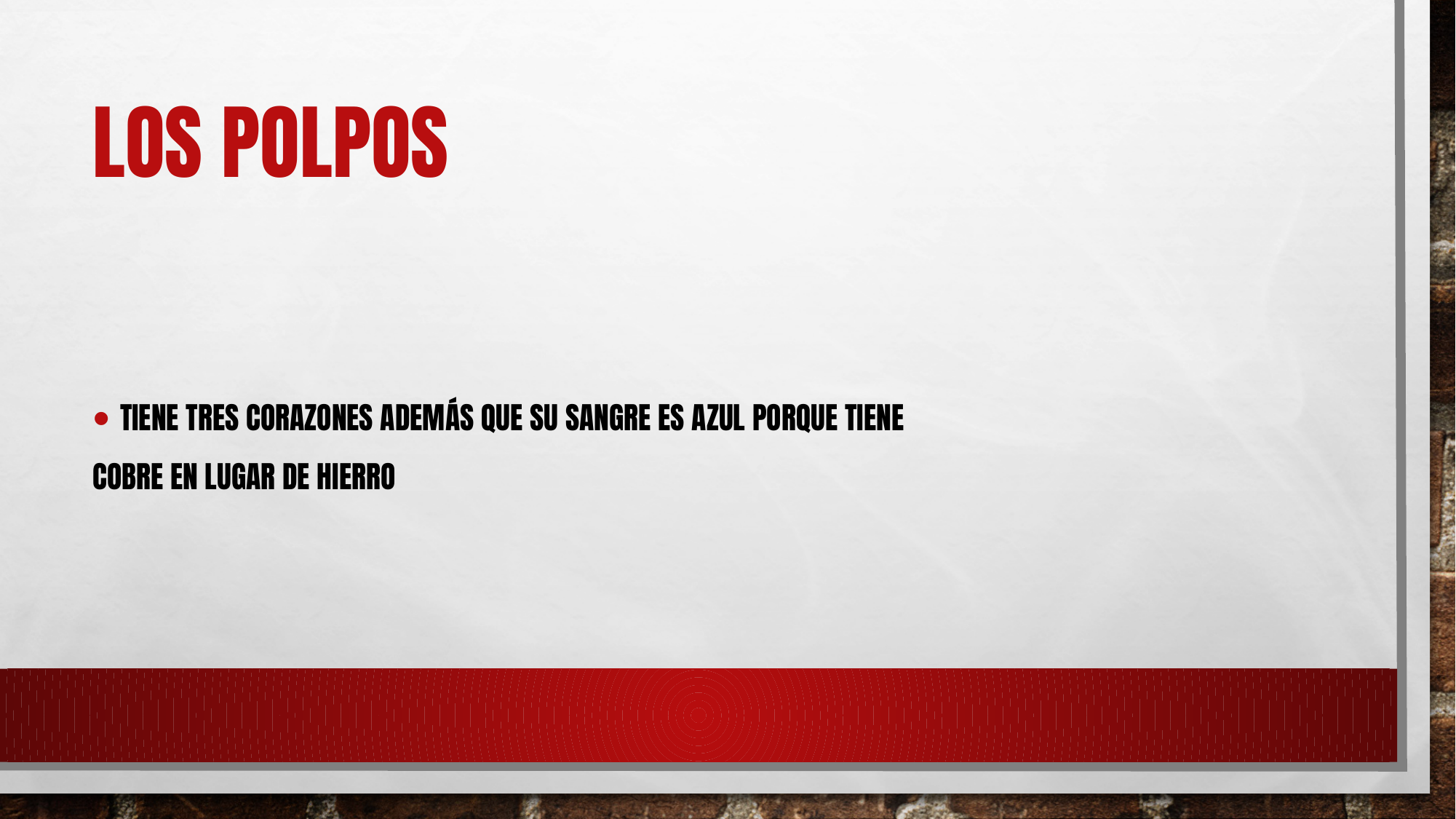

# LOS polpos
Tiene tres corazones además que su sangre es azul porque tiene
Cobre en lugar de hierro